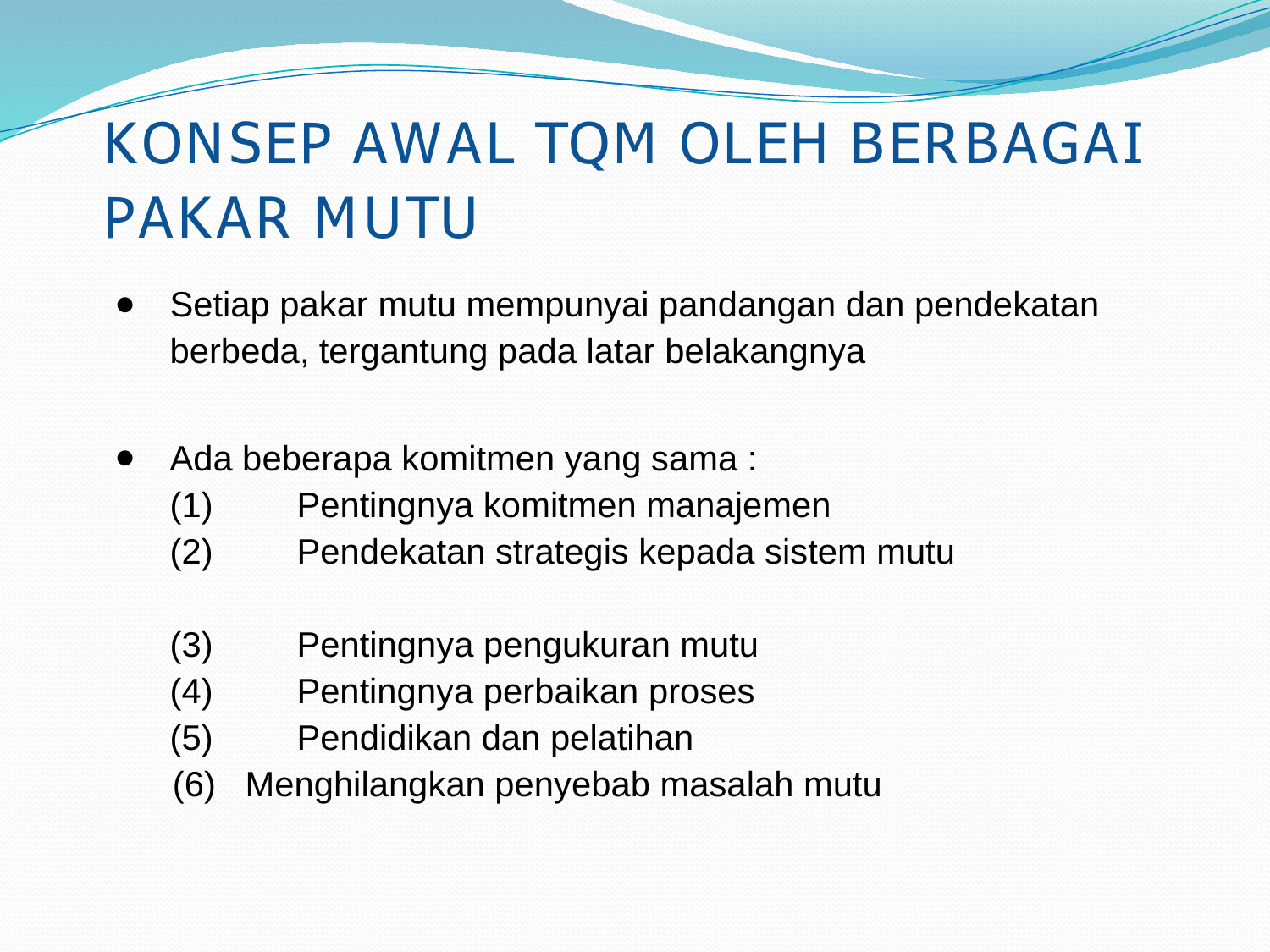

KONSEP AWAL TQM OLEH BERBAGAI PAKAR MUTU
Setiap pakar mutu mempunyai pandangan dan pendekatan berbeda, tergantung pada latar belakangnya

Ada beberapa komitmen yang sama :
	(1)	Pentingnya komitmen manajemen
	(2)	Pendekatan strategis kepada sistem mutu
	(3)	Pentingnya pengukuran mutu
	(4)	Pentingnya perbaikan proses
	(5)	Pendidikan dan pelatihan
      (6)   Menghilangkan penyebab masalah mutu